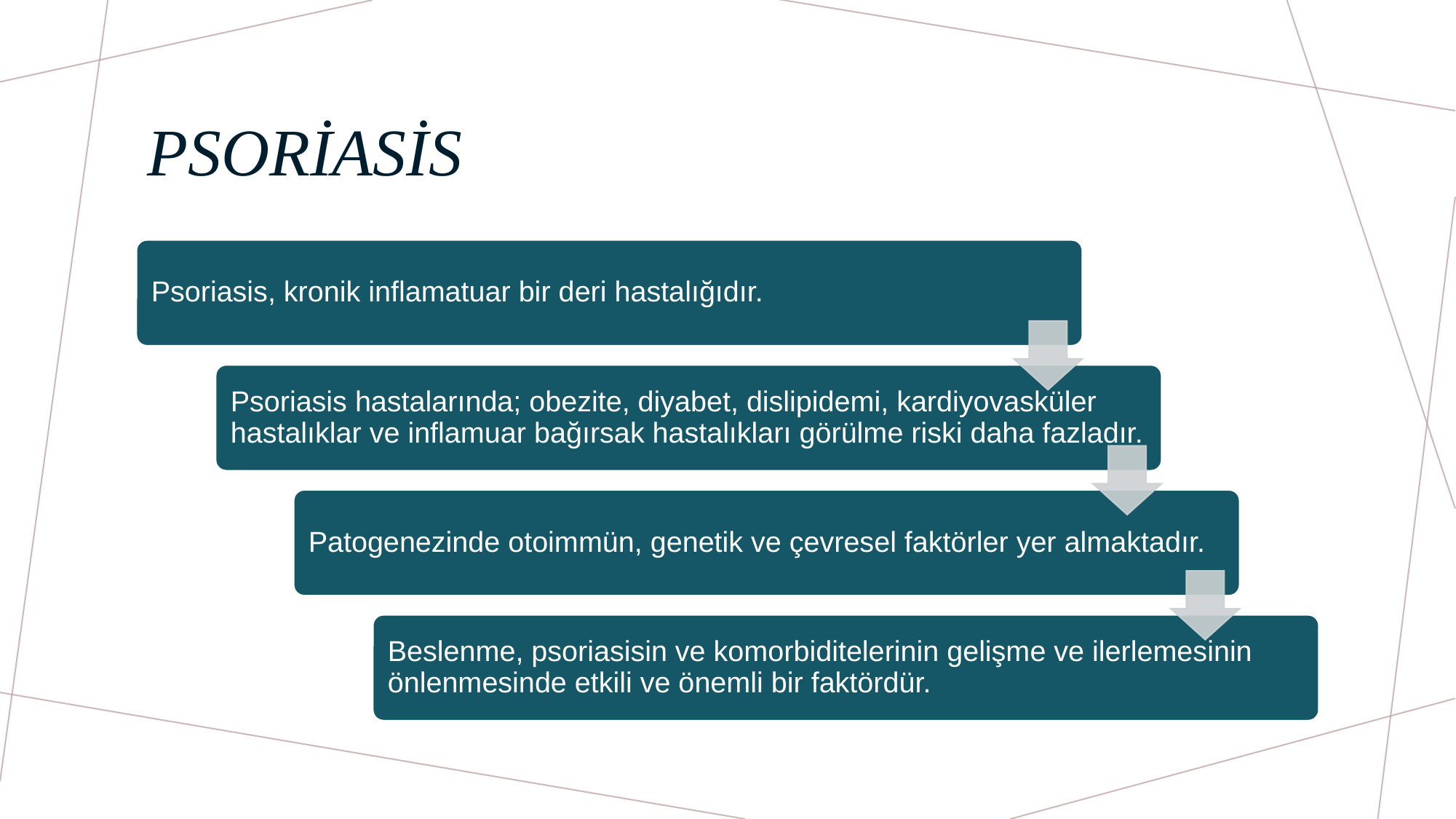

# PSORİASİS
Psoriasis, kronik inflamatuar bir deri hastalığıdır.
Psoriasis hastalarında; obezite, diyabet, dislipidemi, kardiyovasküler hastalıklar ve inflamuar bağırsak hastalıkları görülme riski daha fazladır.
Patogenezinde otoimmün, genetik ve çevresel faktörler yer almaktadır.
Beslenme, psoriasisin ve komorbiditelerinin gelişme ve ilerlemesinin önlenmesinde etkili ve önemli bir faktördür.